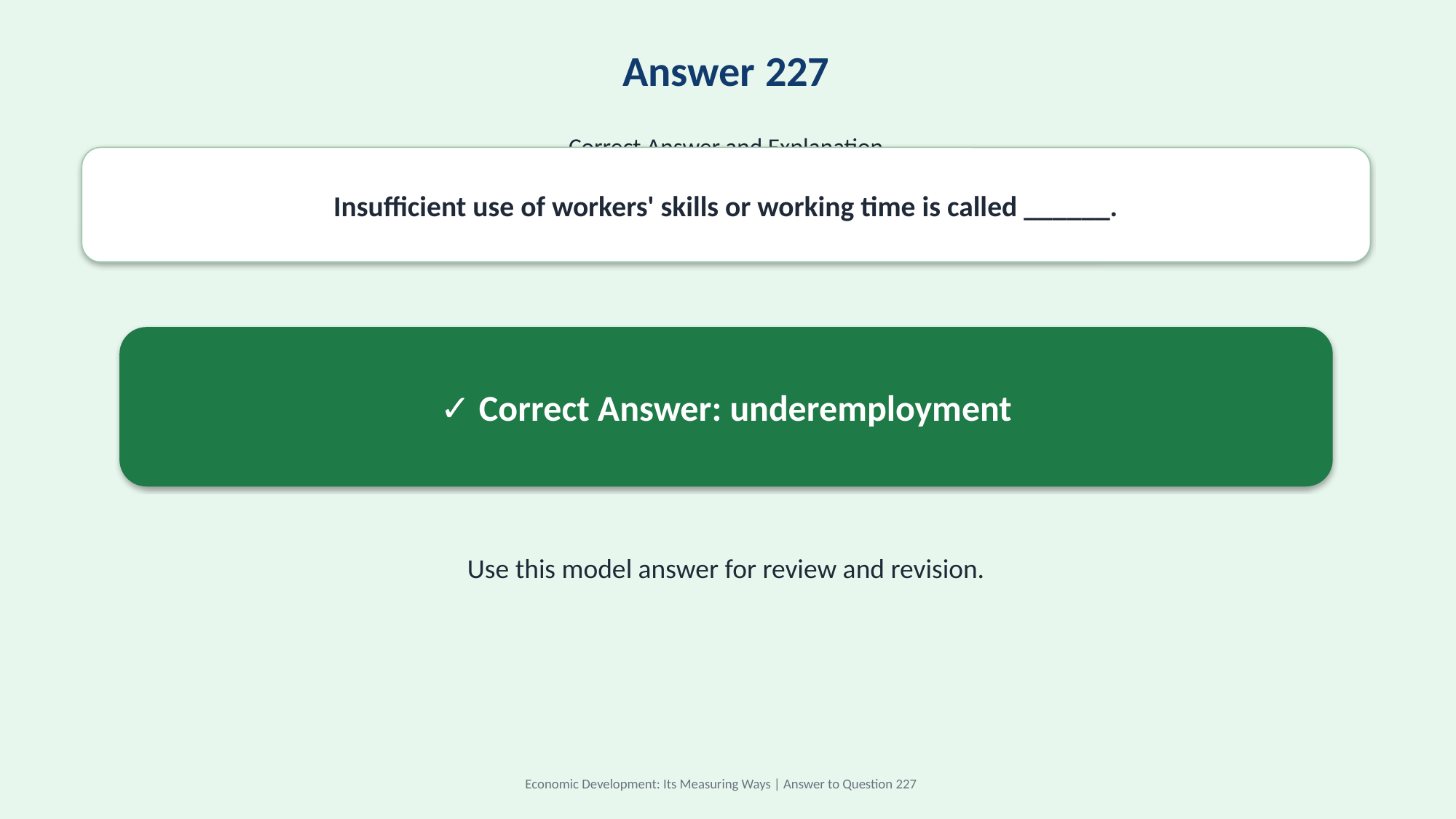

Answer 227
Correct Answer and Explanation
Insufficient use of workers' skills or working time is called ______.
✓ Correct Answer: underemployment
Use this model answer for review and revision.
Economic Development: Its Measuring Ways | Answer to Question 227